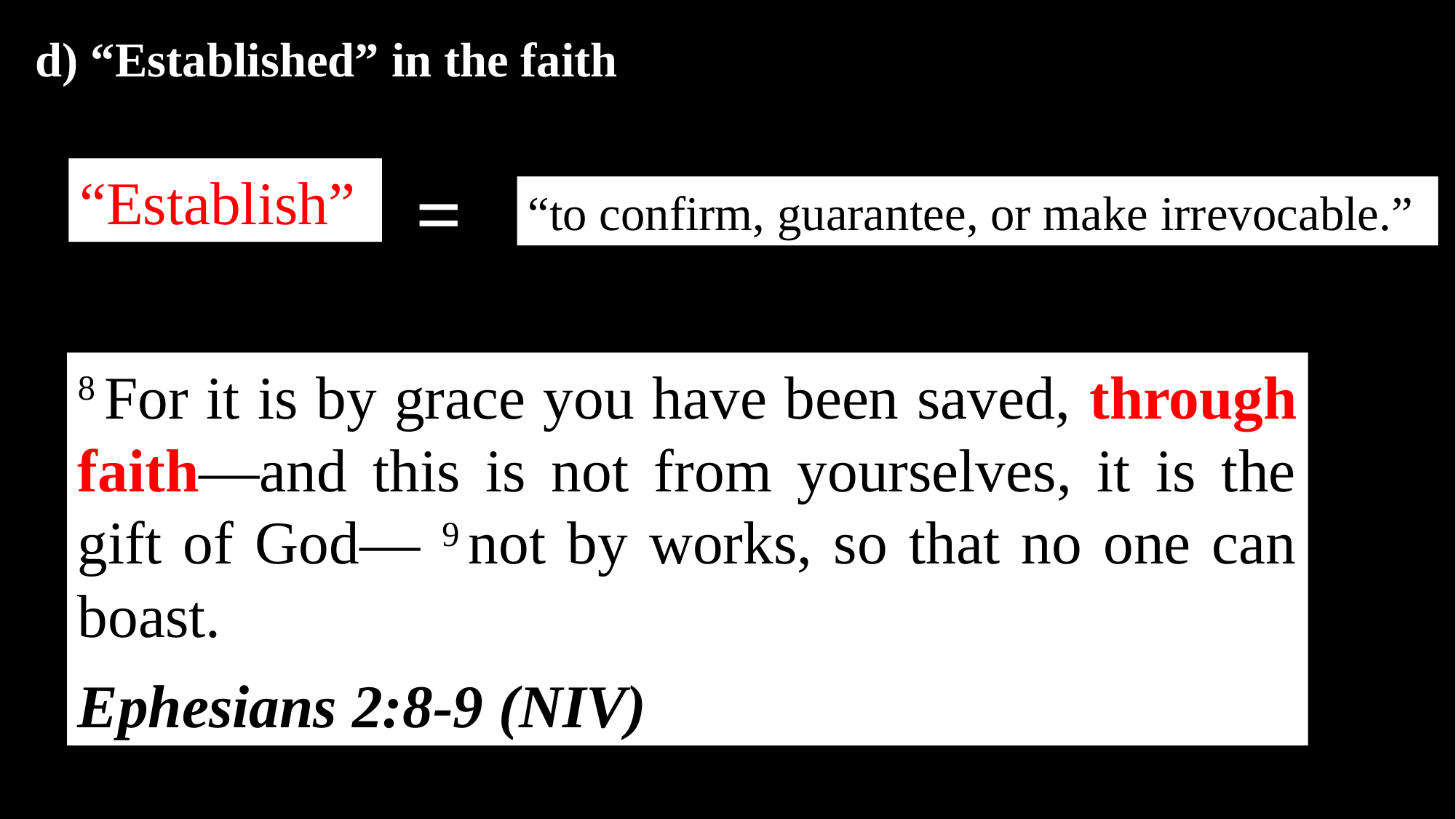

d) “Established” in the faith
=
“Establish”
“to confirm, guarantee, or make irrevocable.”
8 For it is by grace you have been saved, through faith—and this is not from yourselves, it is the gift of God— 9 not by works, so that no one can boast.
Ephesians 2:8-9 (NIV)